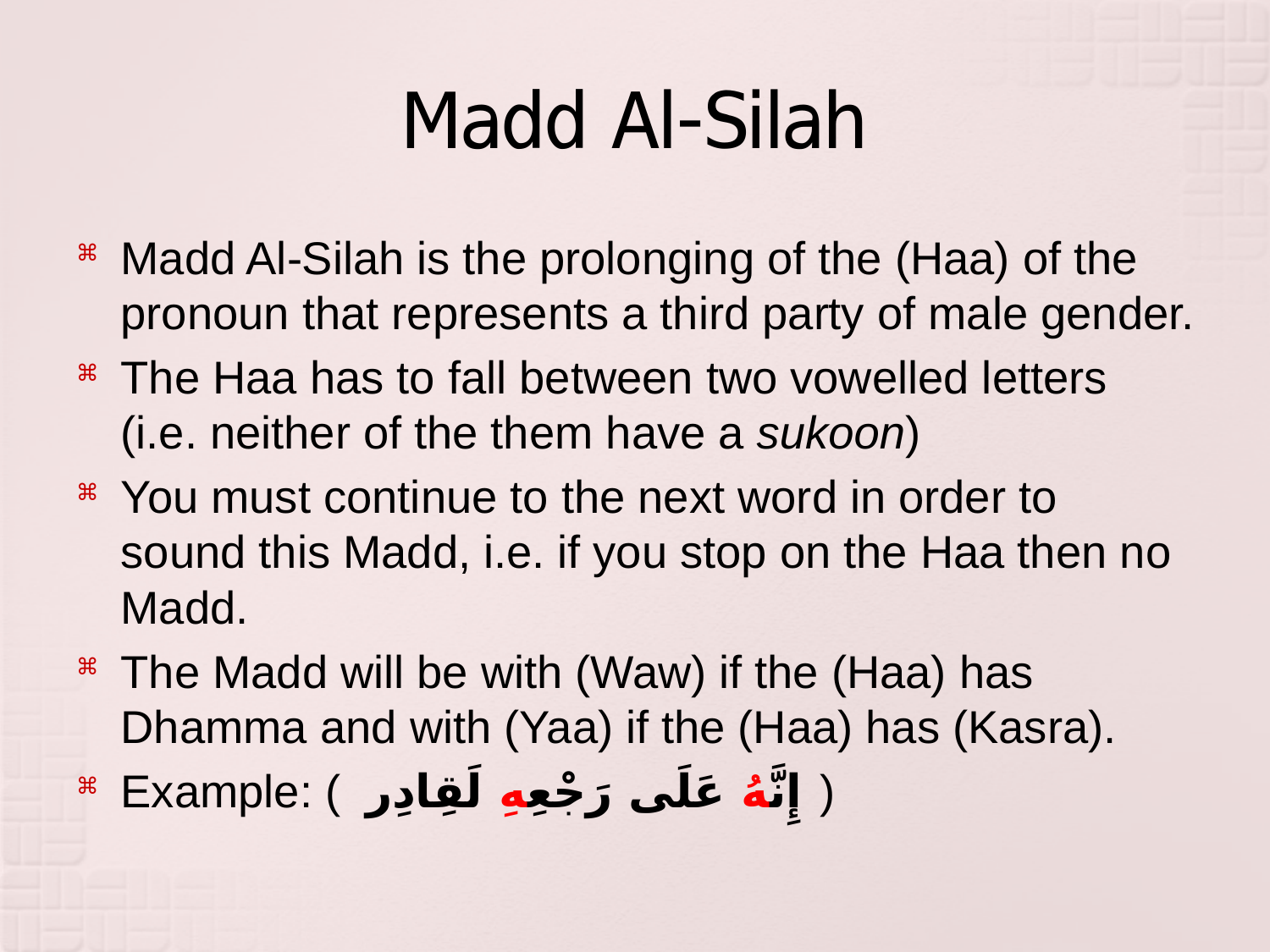

# Madd Al-Silah
Madd Al-Silah is the prolonging of the (Haa) of the pronoun that represents a third party of male gender.
The Haa has to fall between two vowelled letters (i.e. neither of the them have a sukoon)
You must continue to the next word in order to sound this Madd, i.e. if you stop on the Haa then no Madd.
The Madd will be with (Waw) if the (Haa) has Dhamma and with (Yaa) if the (Haa) has (Kasra).
Example: (  إِنَّهُ عَلَى رَجْعِهِ لَقِادِر )